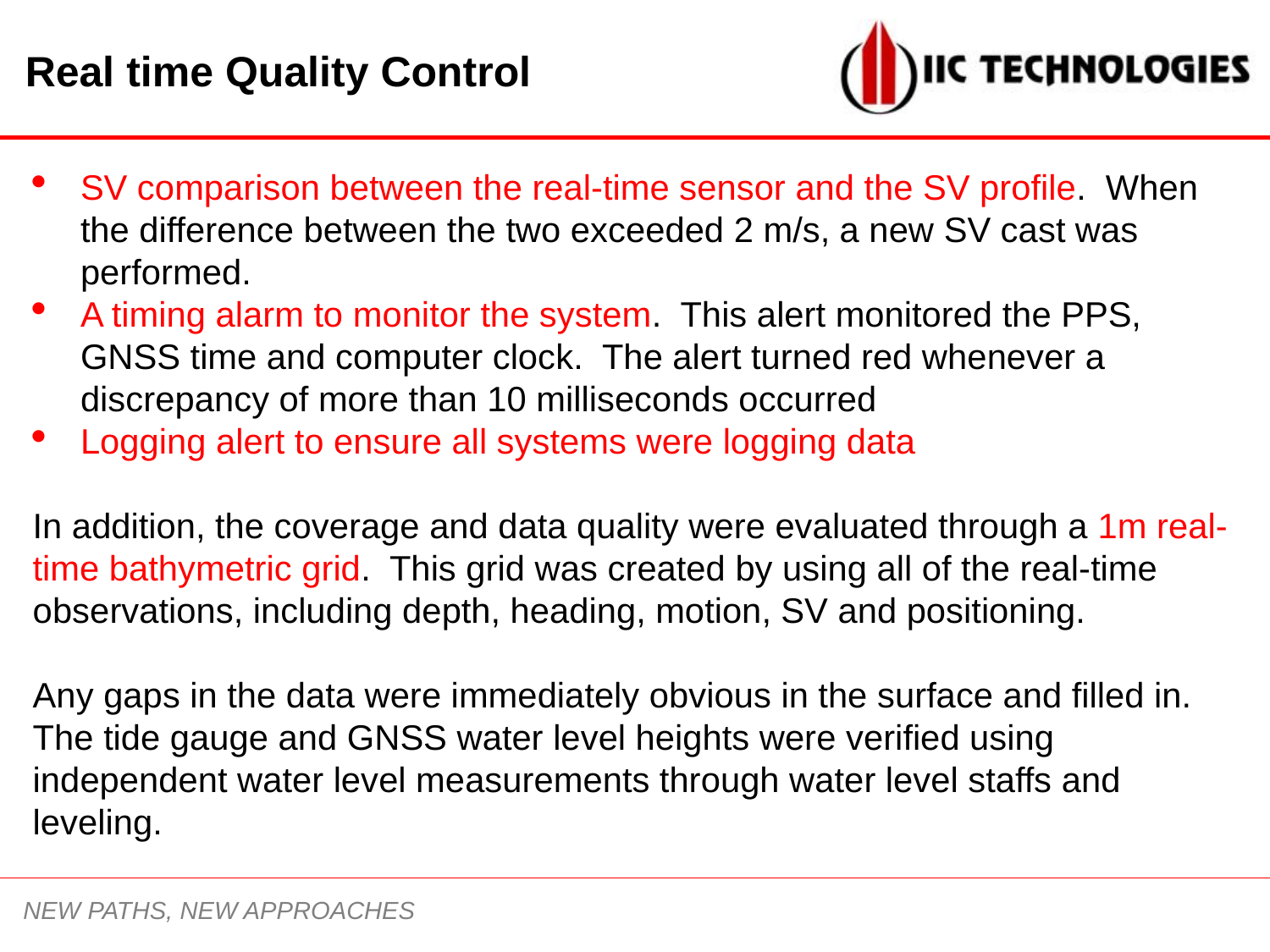

Real time Quality Control
SV comparison between the real-time sensor and the SV profile.  When the difference between the two exceeded 2 m/s, a new SV cast was performed.
A timing alarm to monitor the system.  This alert monitored the PPS, GNSS time and computer clock.  The alert turned red whenever a discrepancy of more than 10 milliseconds occurred
Logging alert to ensure all systems were logging data

In addition, the coverage and data quality were evaluated through a 1m real-time bathymetric grid.  This grid was created by using all of the real-time observations, including depth, heading, motion, SV and positioning.

Any gaps in the data were immediately obvious in the surface and filled in.
The tide gauge and GNSS water level heights were verified using independent water level measurements through water level staffs and leveling.